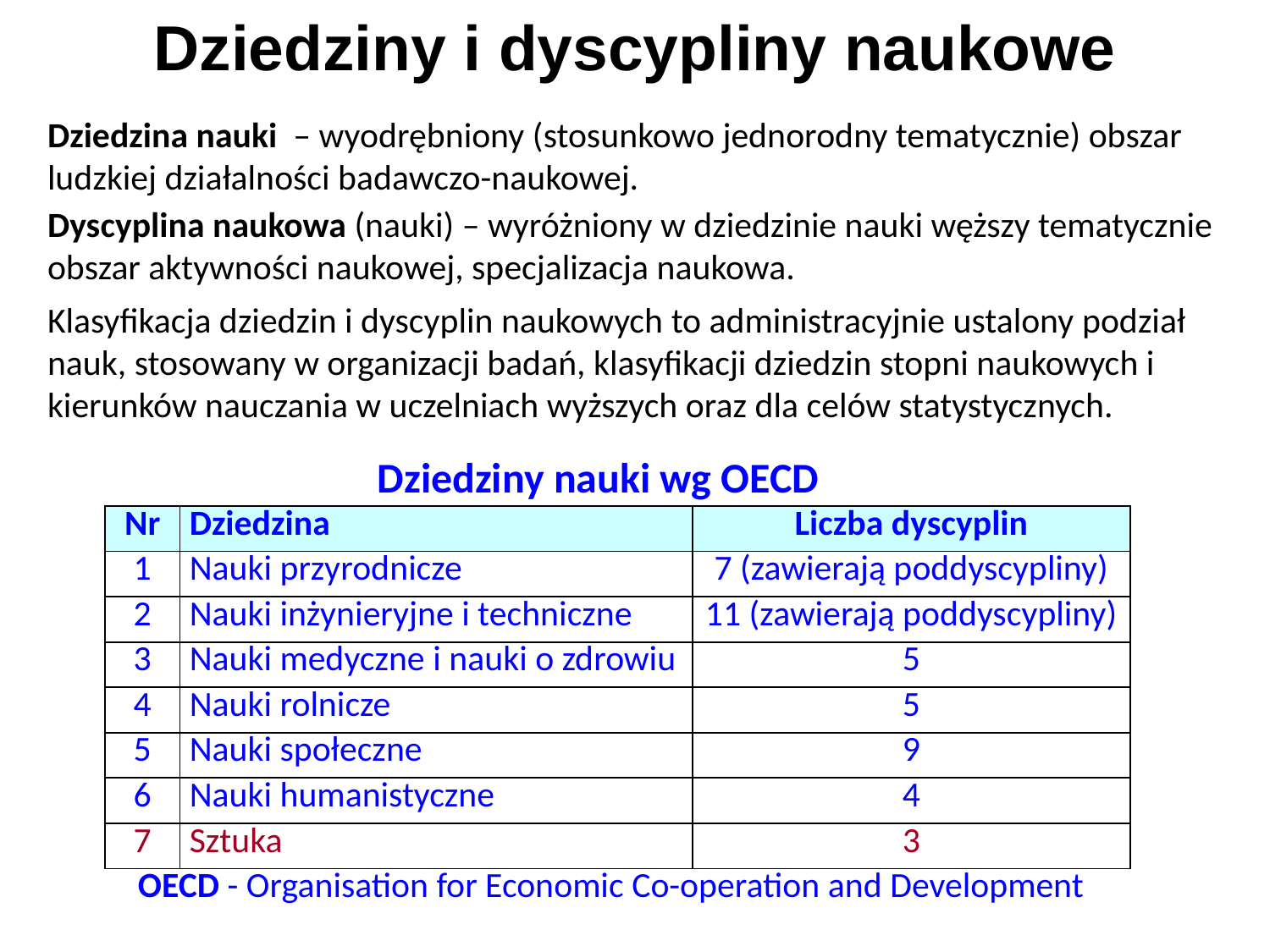

# Dziedziny i dyscypliny naukowe
Dziedzina nauki  – wyodrębniony (stosunkowo jednorodny tematycznie) obszar ludzkiej działalności badawczo-naukowej.
Dyscyplina naukowa (nauki) – wyróżniony w dziedzinie nauki węższy tematycznie obszar aktywności naukowej, specjalizacja naukowa.
Klasyfikacja dziedzin i dyscyplin naukowych to administracyjnie ustalony podział nauk, stosowany w organizacji badań, klasyfikacji dziedzin stopni naukowych i kierunków nauczania w uczelniach wyższych oraz dla celów statystycznych.
Dziedziny nauki wg OECD
| Nr | Dziedzina | Liczba dyscyplin |
| --- | --- | --- |
| 1 | Nauki przyrodnicze | 7 (zawierają poddyscypliny) |
| 2 | Nauki inżynieryjne i techniczne | 11 (zawierają poddyscypliny) |
| 3 | Nauki medyczne i nauki o zdrowiu | 5 |
| 4 | Nauki rolnicze | 5 |
| 5 | Nauki społeczne | 9 |
| 6 | Nauki humanistyczne | 4 |
| 7 | Sztuka | 3 |
OECD - Organisation for Economic Co-operation and Development